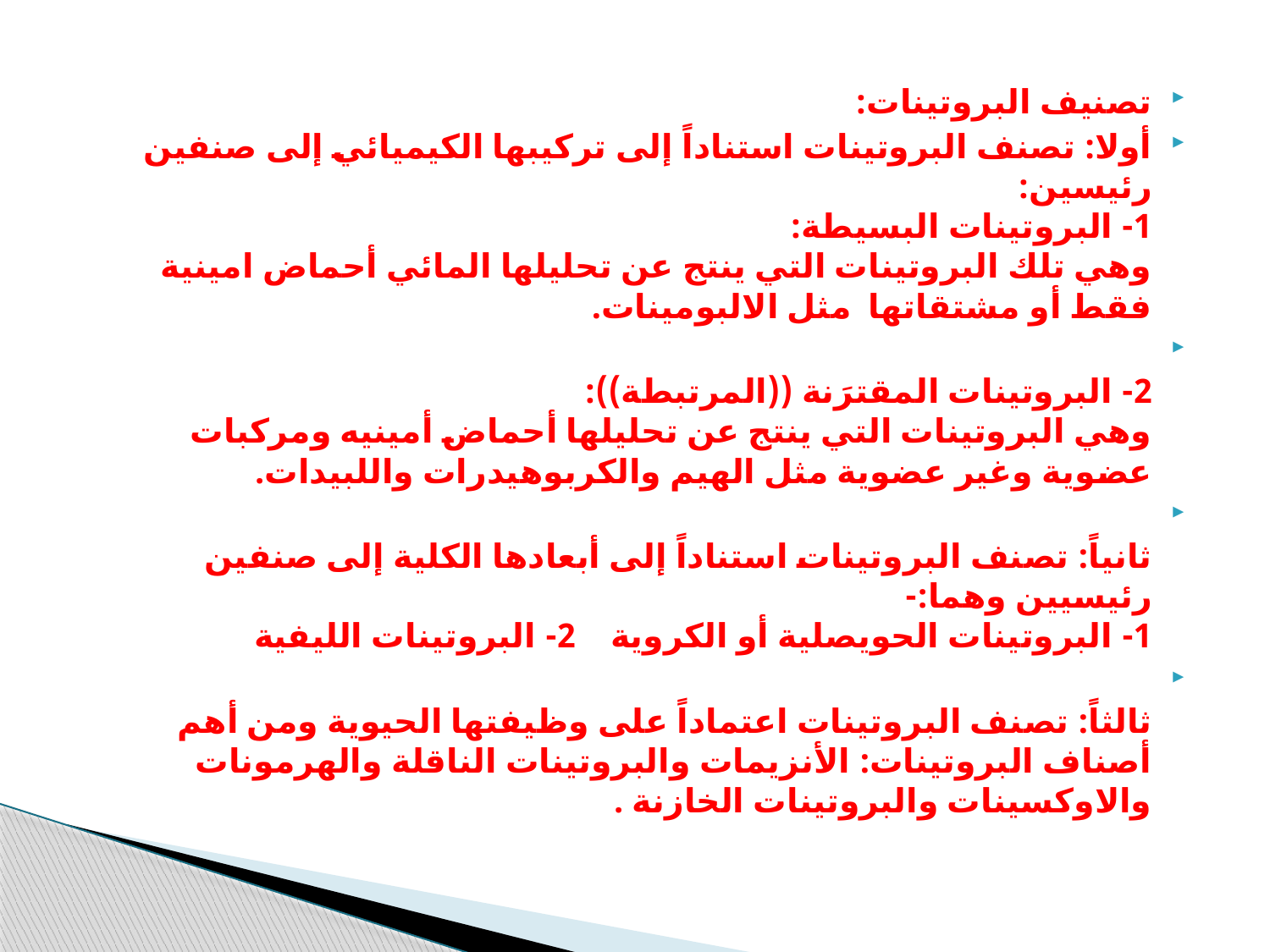

تصنيف البروتينات:
أولا: تصنف البروتينات استناداً إلى تركيبها الكيميائي إلى صنفين رئيسين:
1- البروتينات البسيطة:
وهي تلك البروتينات التي ينتج عن تحليلها المائي أحماض امينية فقط أو مشتقاتها  مثل الالبومينات.
2- البروتينات المقترَنة ((المرتبطة)):
وهي البروتينات التي ينتج عن تحليلها أحماض أمينيه ومركبات عضوية وغير عضوية مثل الهيم والكربوهيدرات واللبيدات.
ثانياً: تصنف البروتينات استناداً إلى أبعادها الكلية إلى صنفين رئيسيين وهما:-
1- البروتينات الحويصلية أو الكروية    2- البروتينات الليفية
ثالثاً: تصنف البروتينات اعتماداً على وظيفتها الحيوية ومن أهم أصناف البروتينات: الأنزيمات والبروتينات الناقلة والهرمونات والاوكسينات والبروتينات الخازنة .